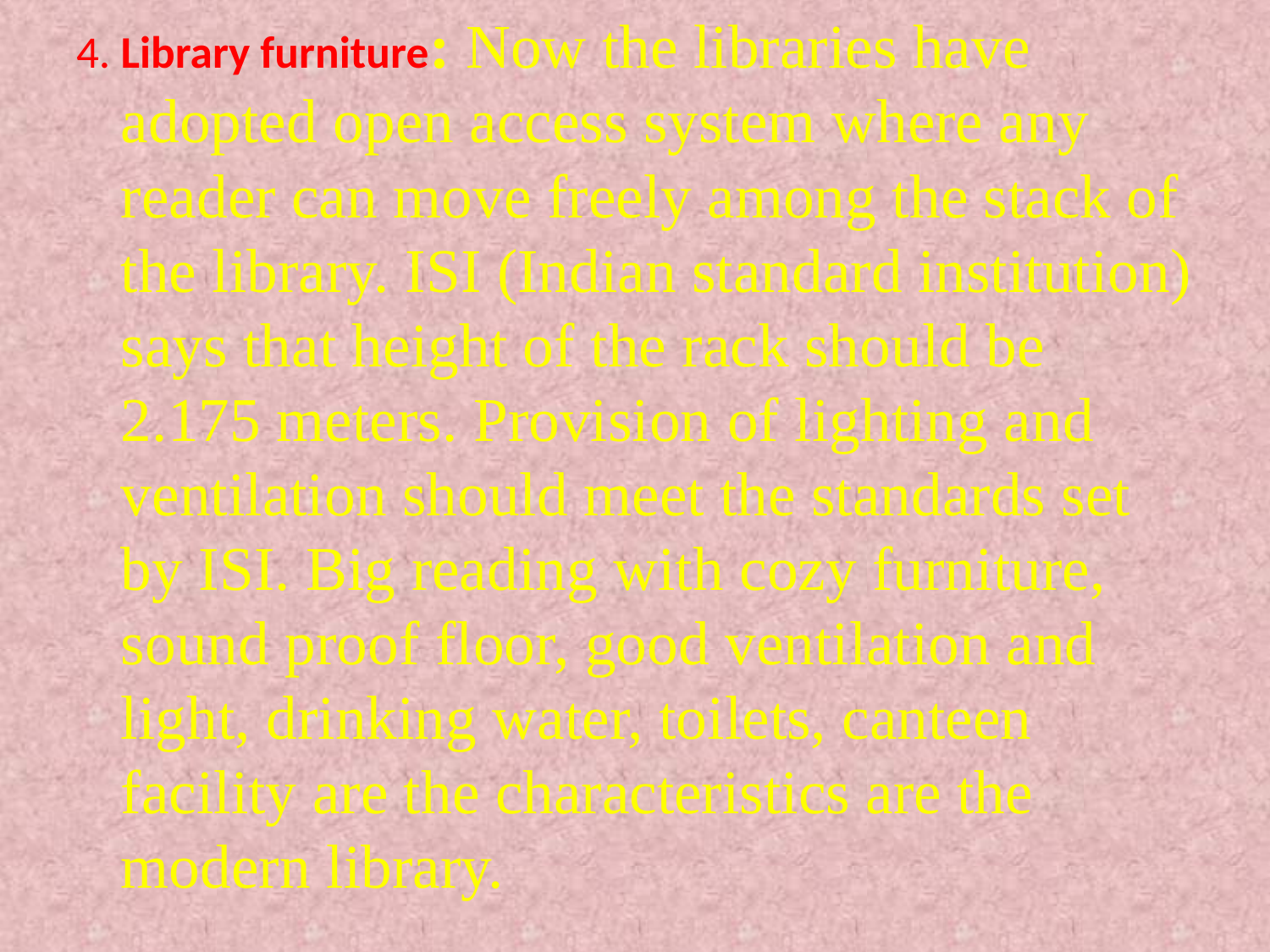

4. Library furniture: Now the libraries have adopted open access system where any reader can move freely among the stack of the library. ISI (Indian standard institution) says that height of the rack should be 2.175 meters. Provision of lighting and ventilation should meet the standards set by ISI. Big reading with cozy furniture, sound proof floor, good ventilation and light, drinking water, toilets, canteen facility are the characteristics are the modern library.